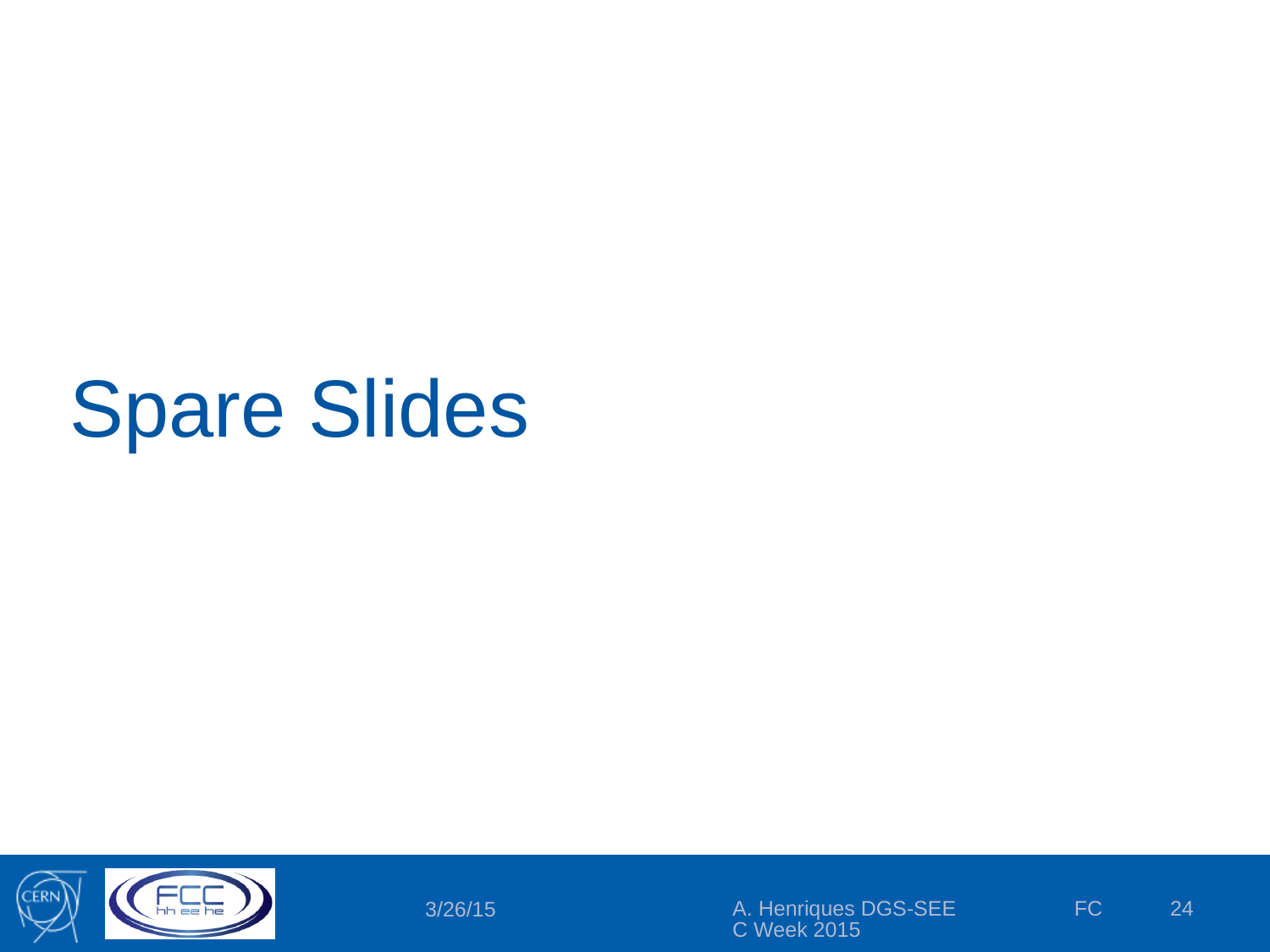

# Spare Slides

A. Henriques DGS-SEE                    FCC Week 2015
24
3/26/15